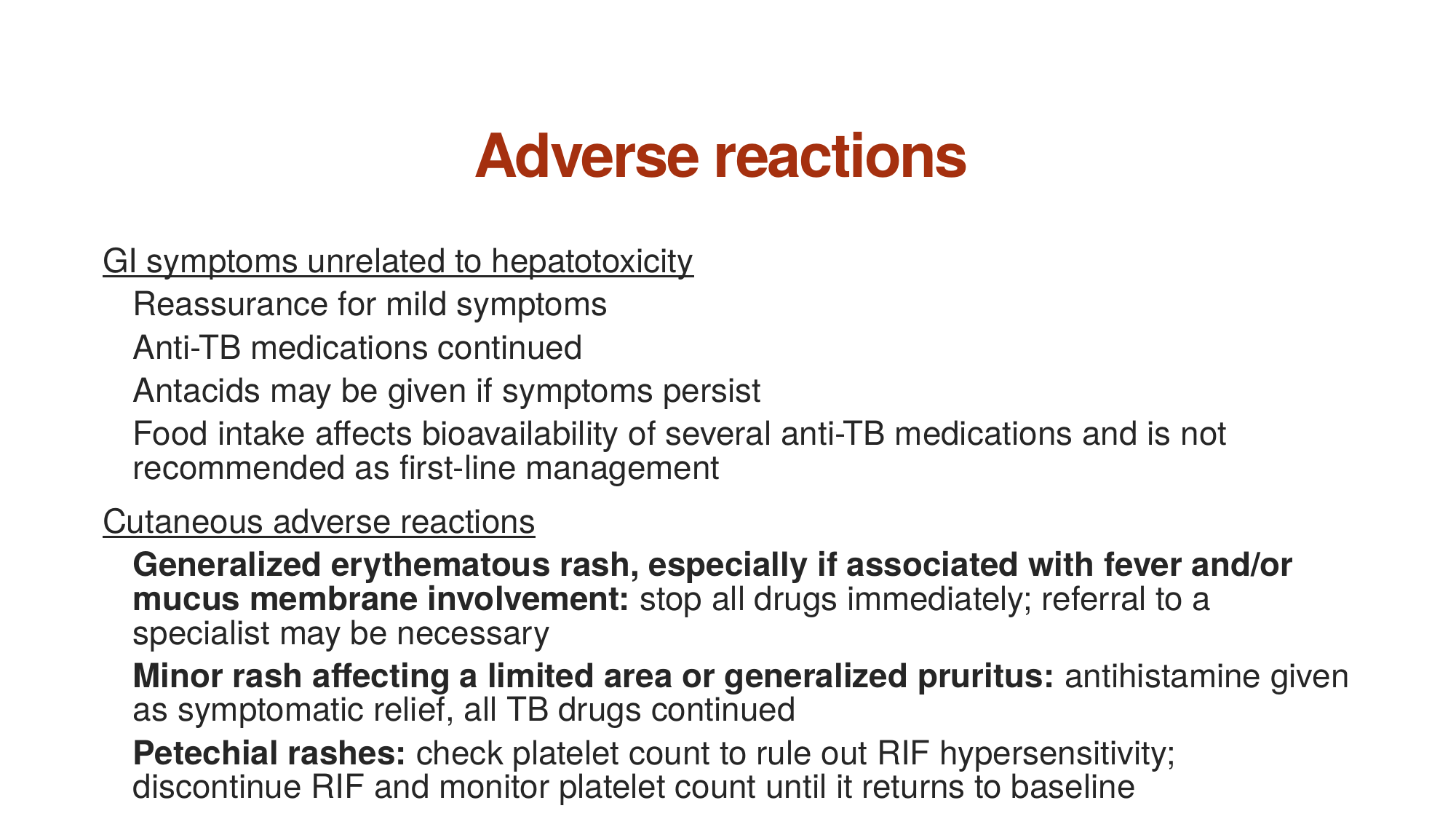

# Adverse reactions
GI symptoms unrelated to hepatotoxicity
Reassurance for mild symptoms
Anti-TB medications continued
Antacids may be given if symptoms persist
Food intake affects bioavailability of several anti-TB medications and is not recommended as first-line management
Cutaneous adverse reactions
Generalized erythematous rash, especially if associated with fever and/or mucus membrane involvement: stop all drugs immediately; referral to a specialist may be necessary
Minor rash affecting a limited area or generalized pruritus: antihistamine given as symptomatic relief, all TB drugs continued
Petechial rashes: check platelet count to rule out RIF hypersensitivity; discontinue RIF and monitor platelet count until it returns to baseline